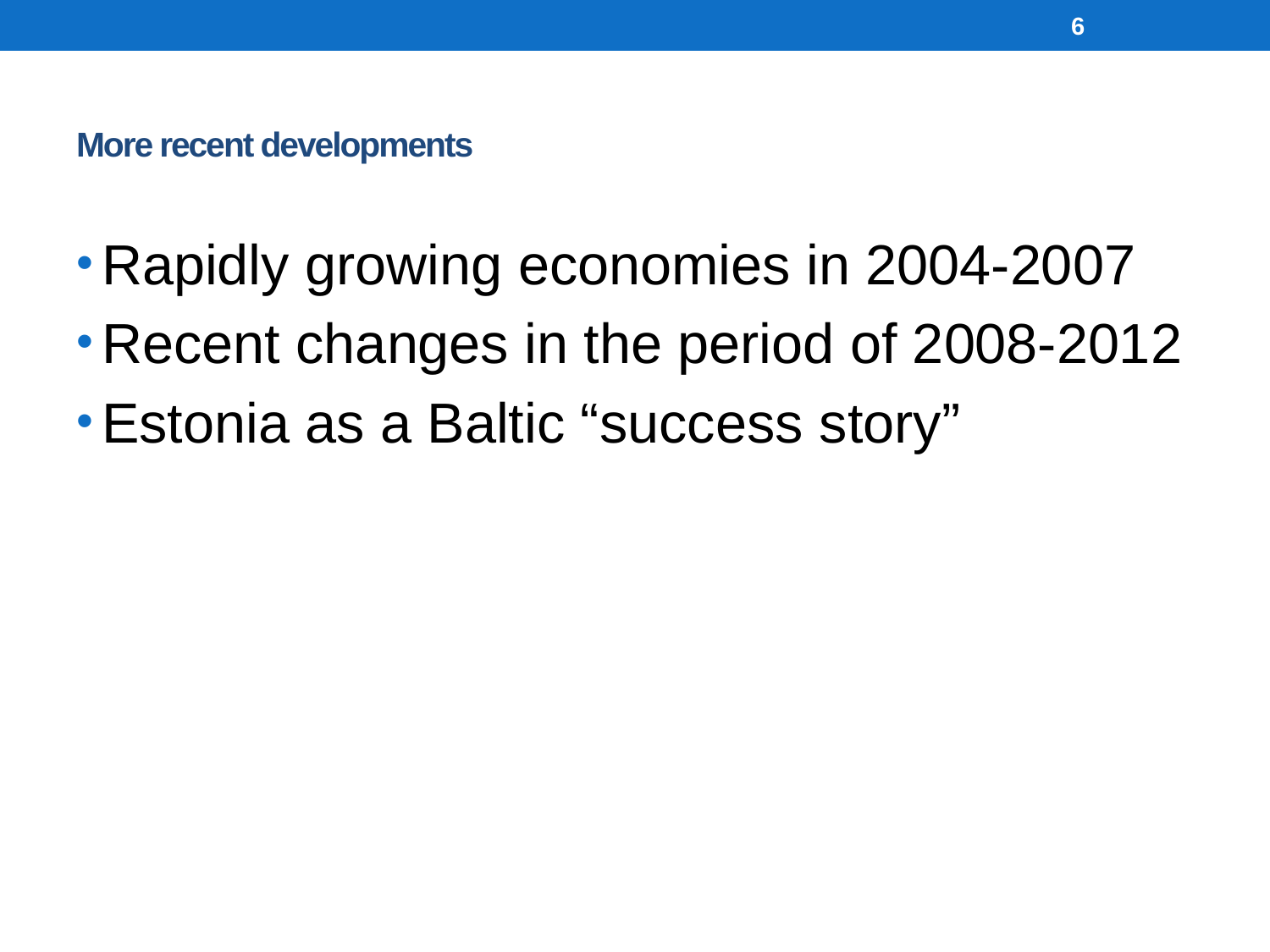

6
# More recent developments
Rapidly growing economies in 2004-2007
Recent changes in the period of 2008-2012
Estonia as a Baltic “success story”